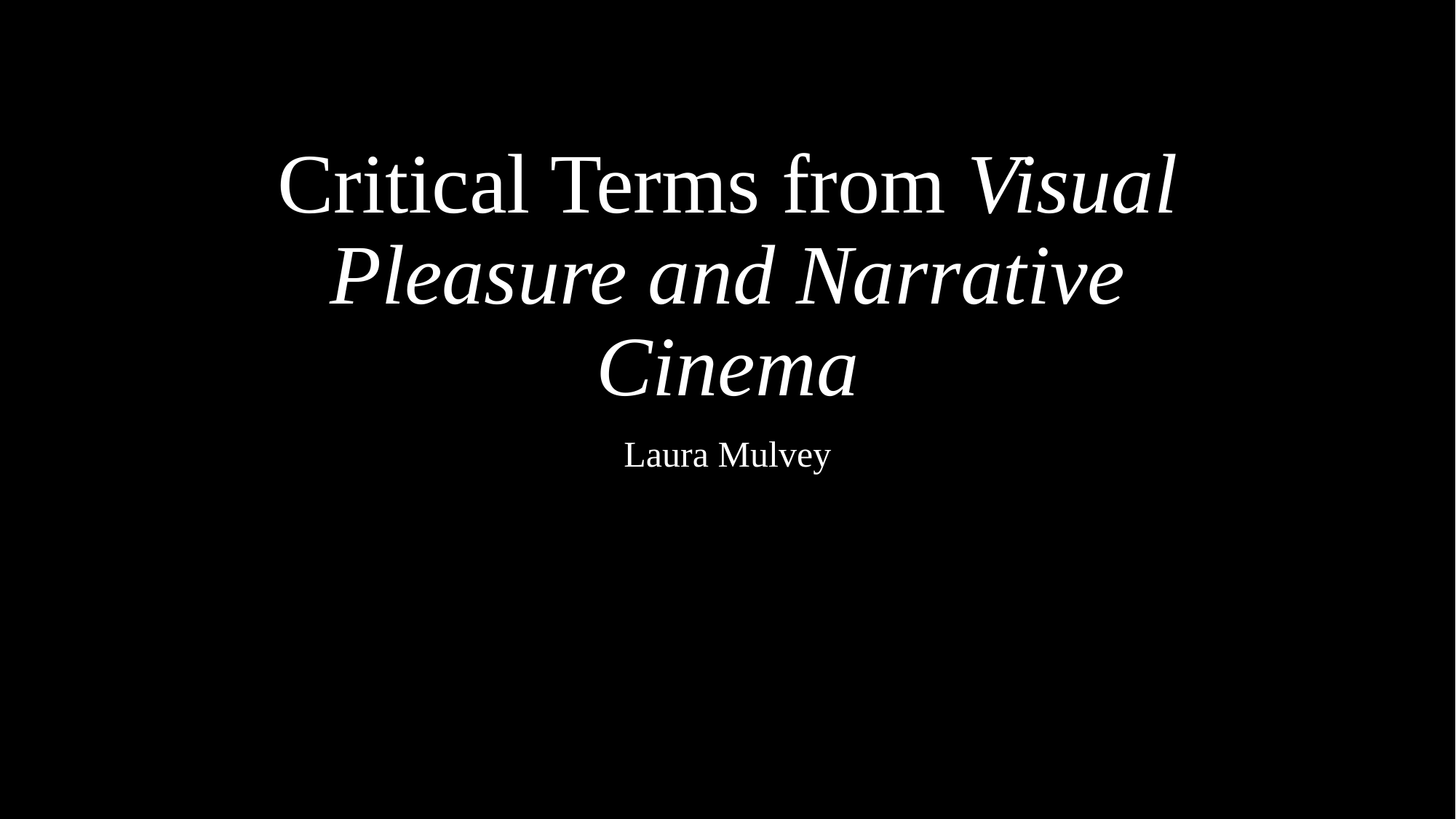

# Critical Terms from Visual Pleasure and Narrative Cinema
Laura Mulvey